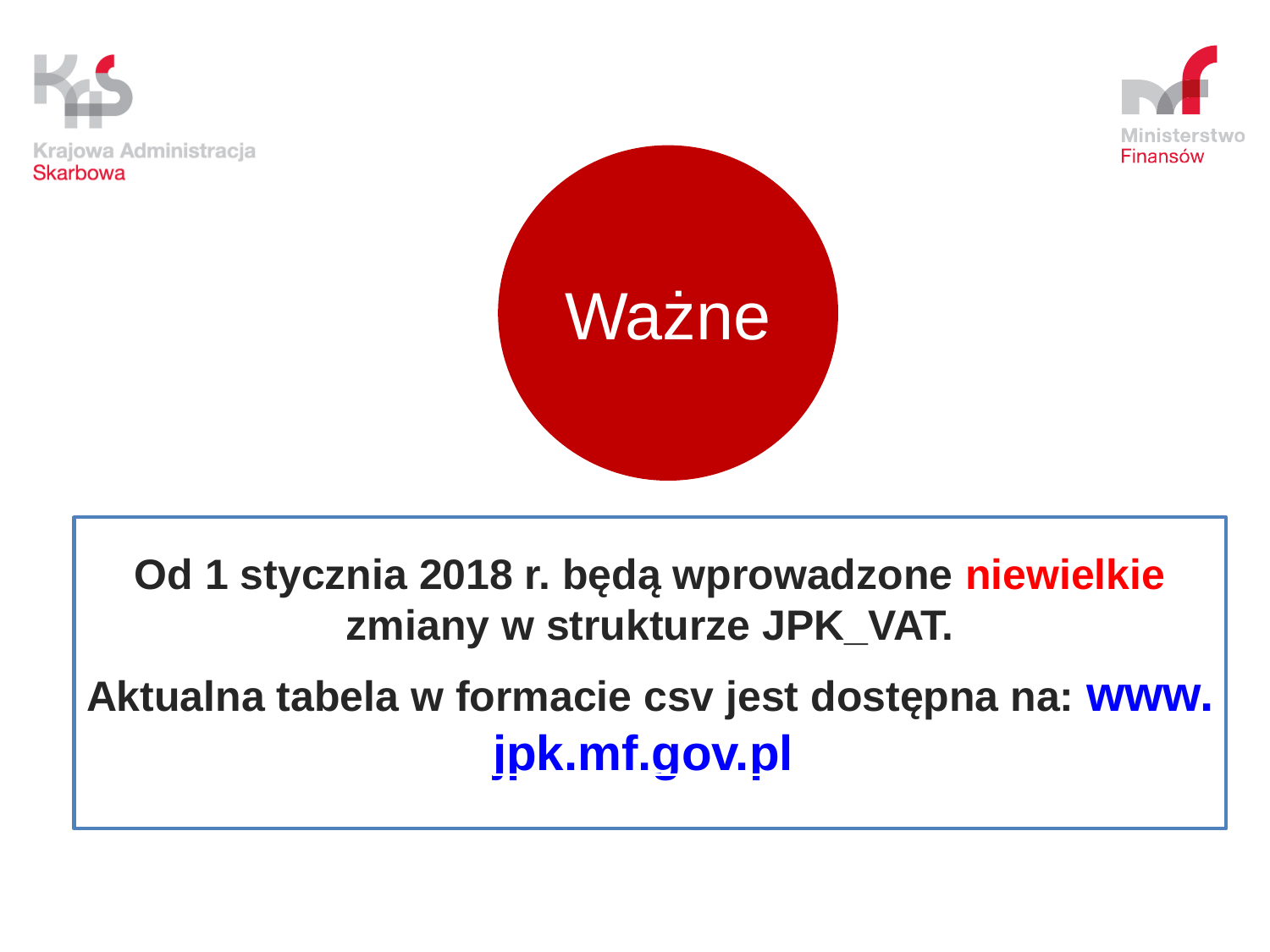

Ważne

Od 1 stycznia 2018 r. będą wprowadzone niewielkie zmiany w strukturze JPK_VAT.
Aktualna tabela w formacie csv jest dostępna na: www.jpk.mf.gov.pl